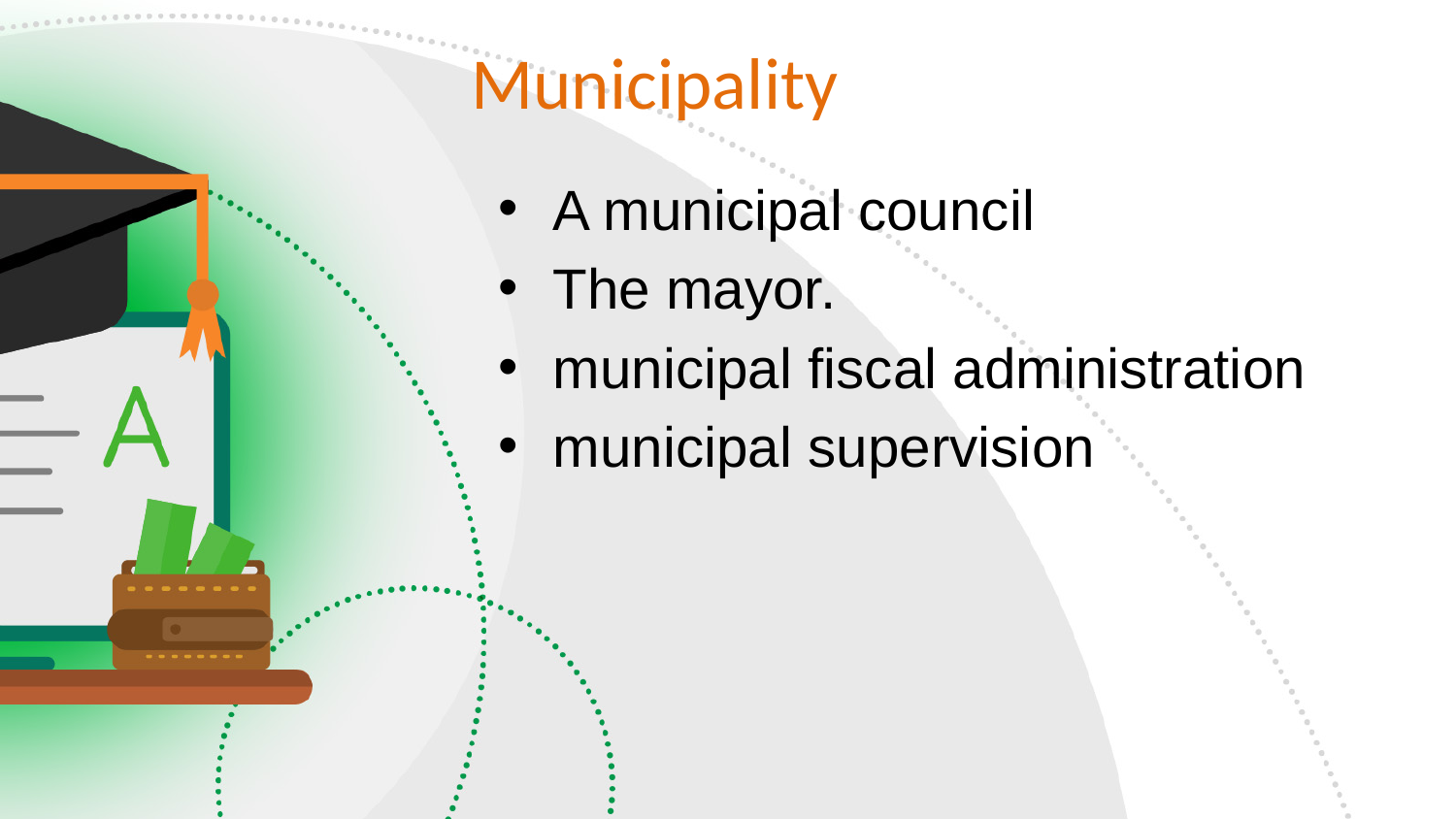

# Municipality
A municipal council
The mayor.
municipal fiscal administration
municipal supervision